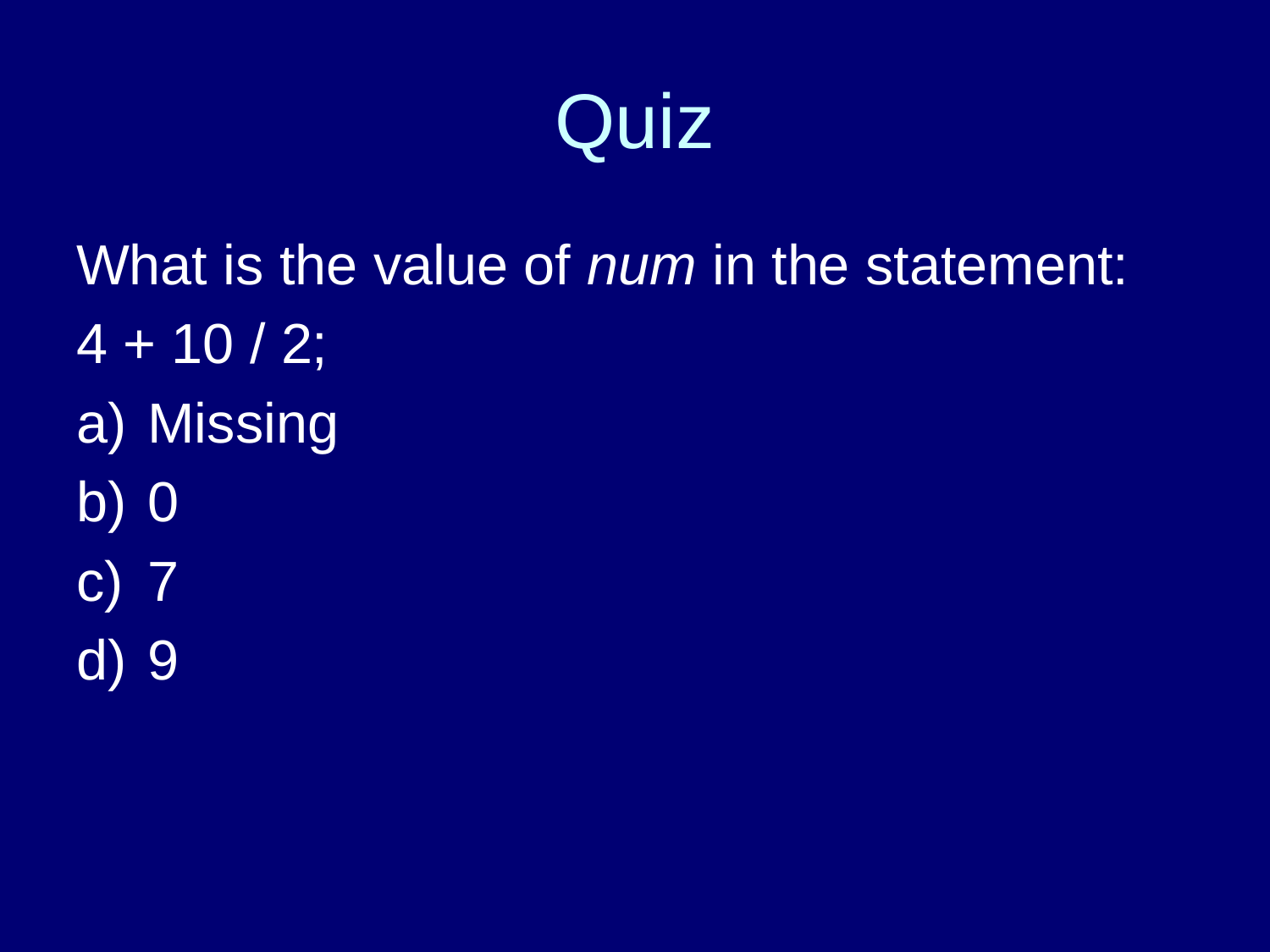

# Quiz
What is the value of num in the statement:
4 + 10 / 2;
Missing
0
7
9